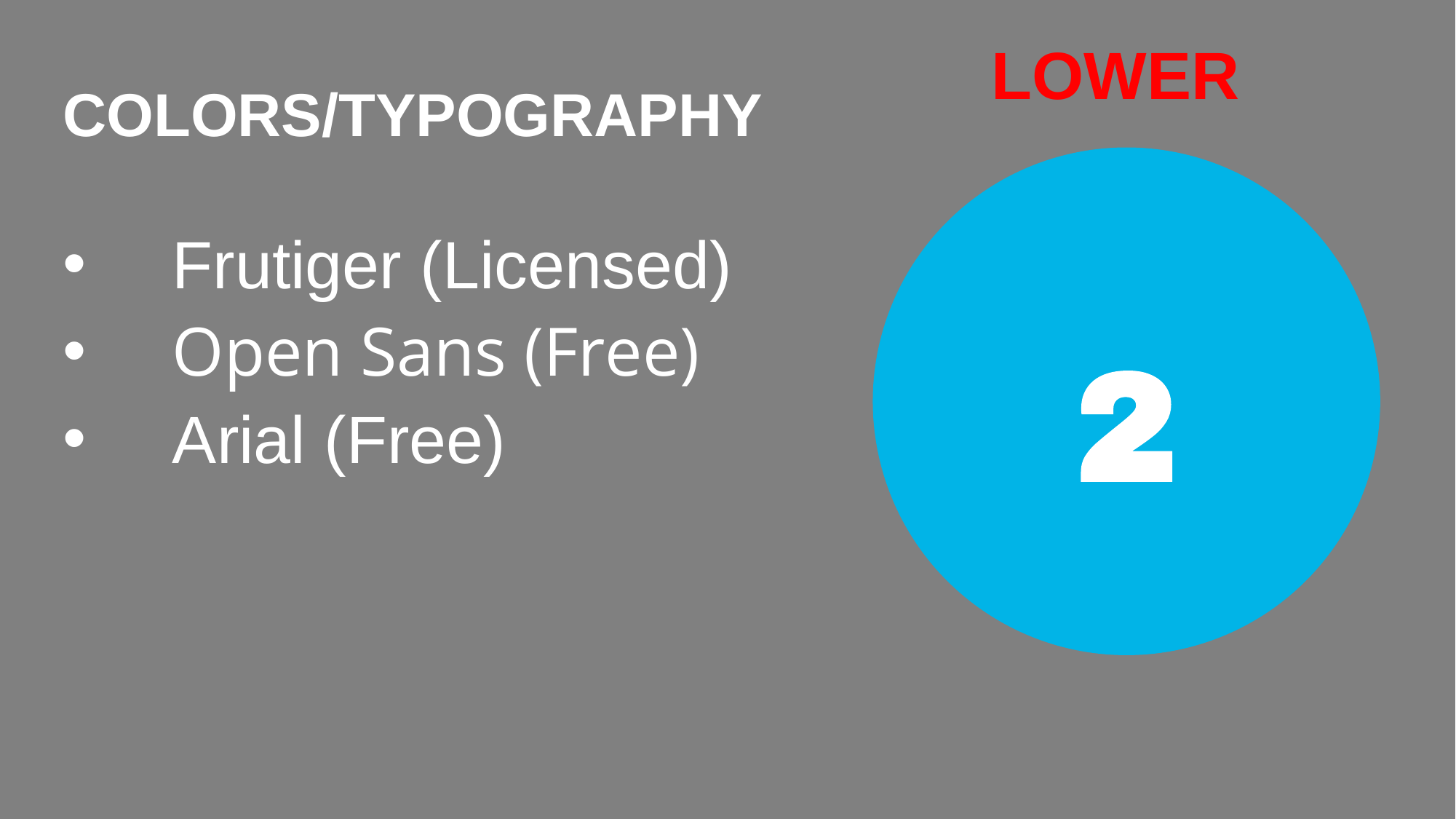

LOWER
15
COLORS/TYPOGRAPHY

Frutiger (Licensed)
Open Sans (Free)
Arial (Free)
2